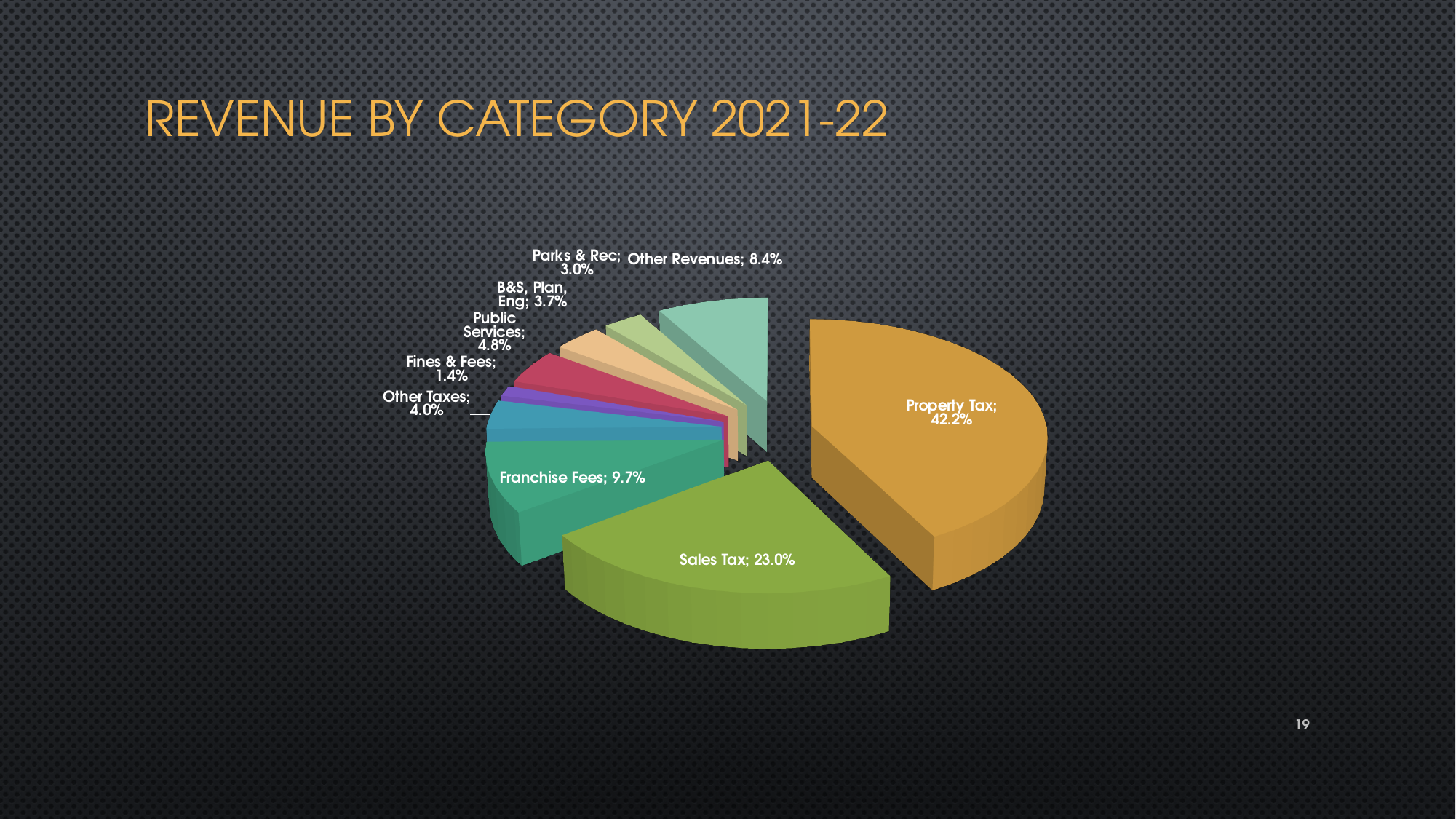

# Revenue by category 2021-22

[unsupported chart]

19